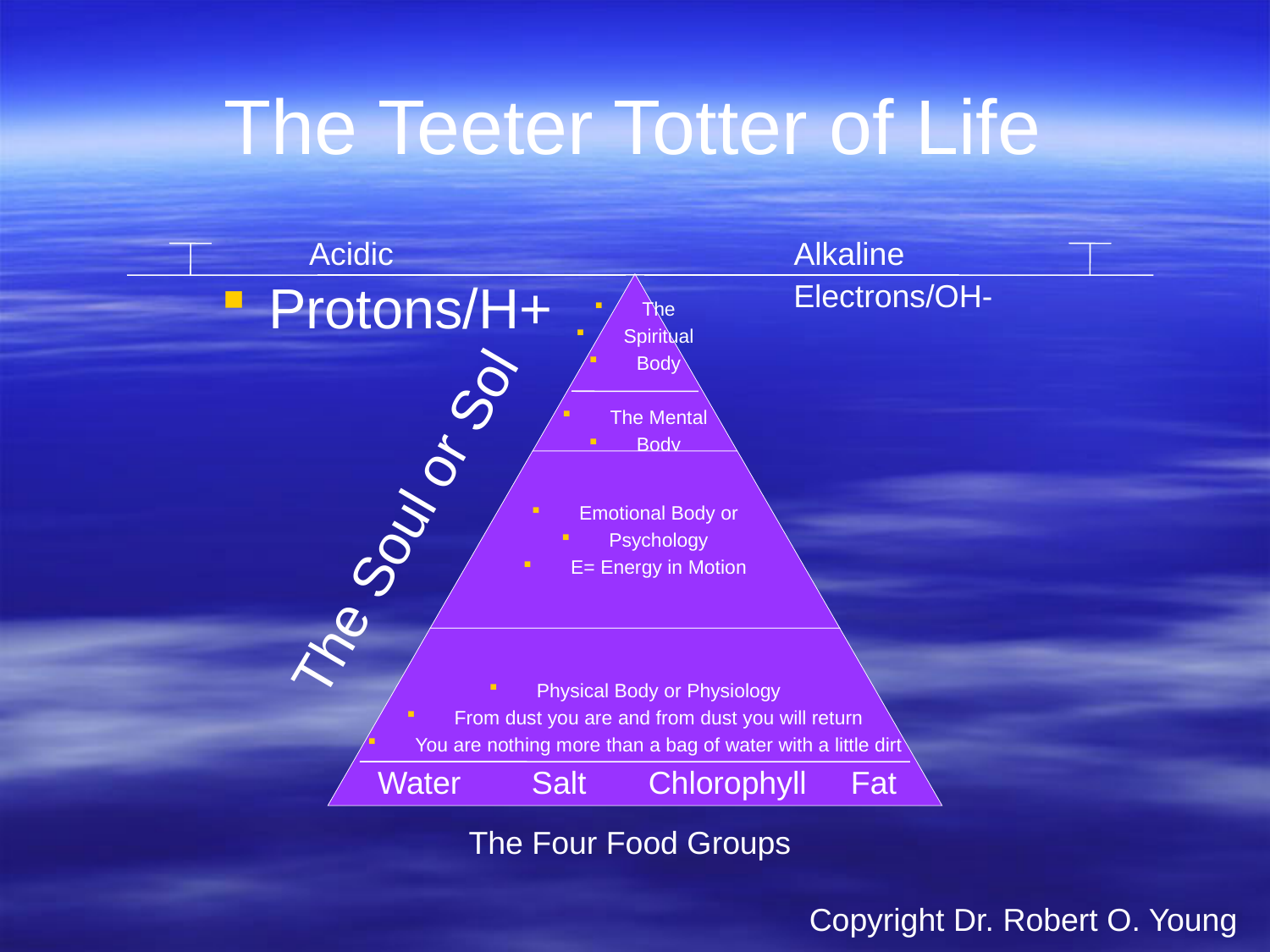

# The Teeter Totter of Life
Acidic
Alkaline

Protons/H+

The
Spiritual
Body

The Mental
Body

Emotional Body or
Psychology
E= Energy in Motion
Physical Body or Physiology
From dust you are and from dust you will return
You are nothing more than a bag of water with a little dirt

Electrons/OH-

The Soul or Sol
  Water        Salt       Chlorophyll     Fat

The Four Food Groups
Copyright Dr. Robert O. Young